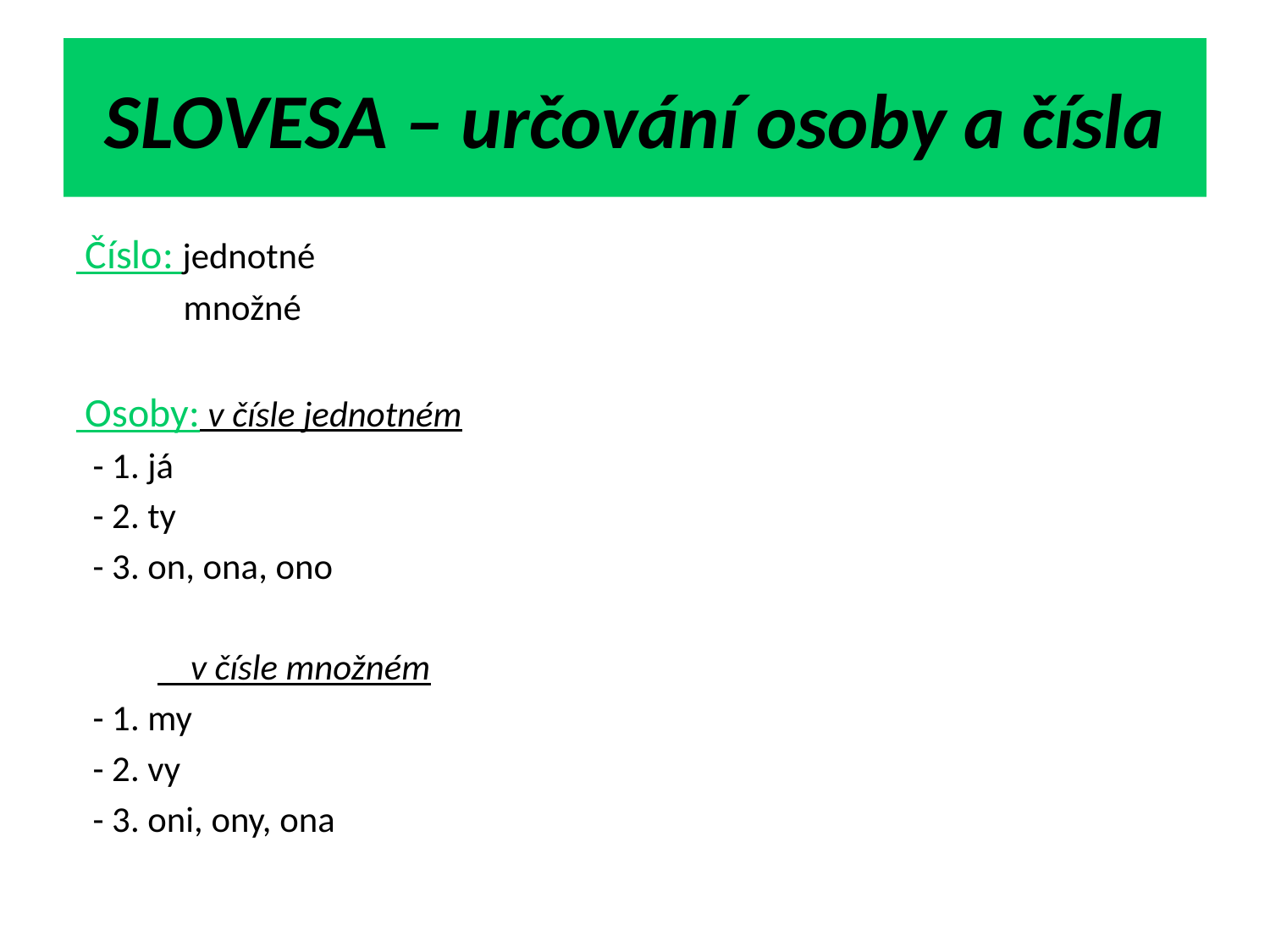

# SLOVESA – určování osoby a čísla
 Číslo: jednotné
             množné

 Osoby: v čísle jednotném
  - 1. já
  - 2. ty
  - 3. on, ona, ono

	    v čísle množném
  - 1. my
  - 2. vy
  - 3. oni, ony, ona